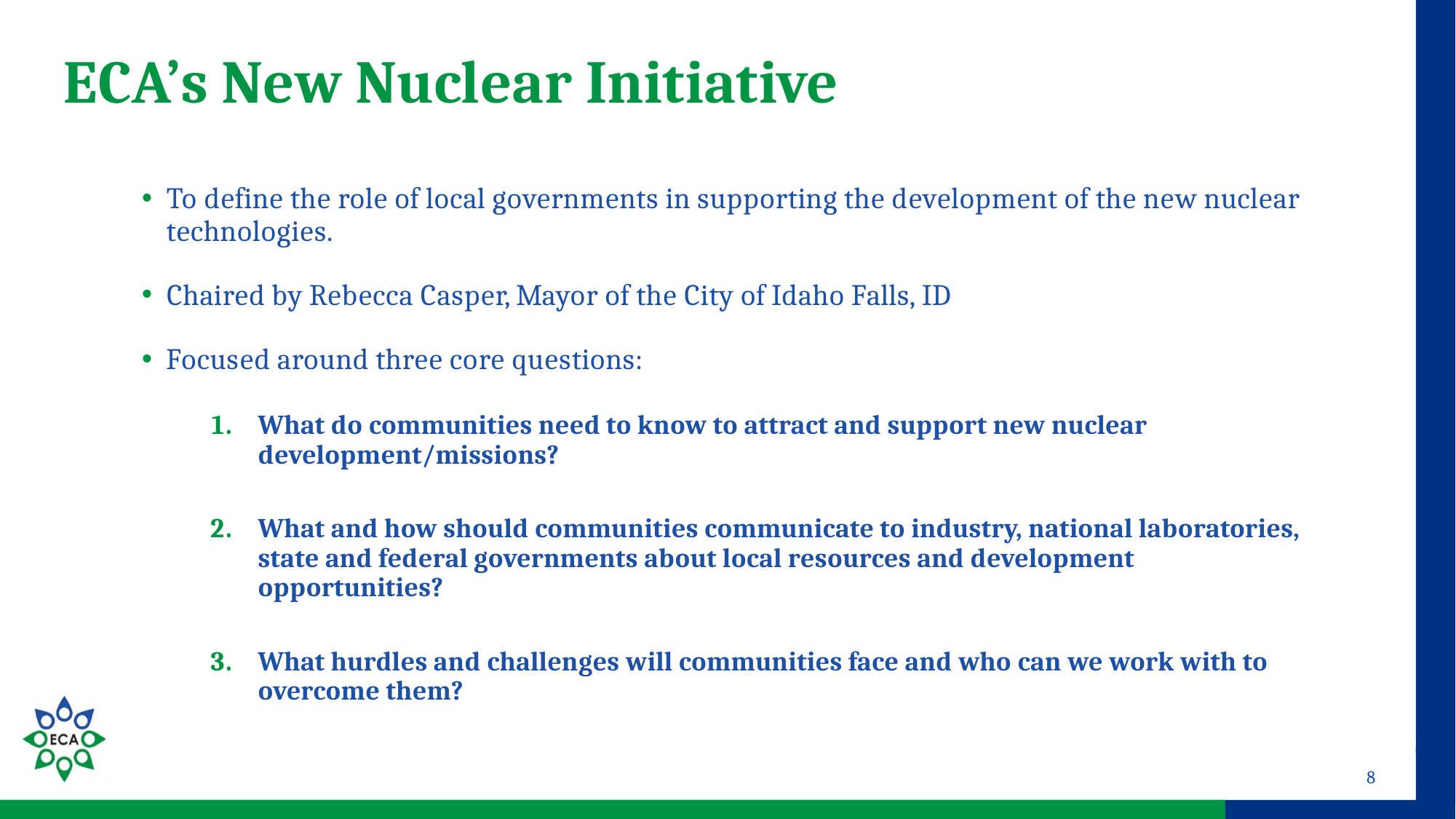

# ECA’s New Nuclear Initiative

To define the role of local governments in supporting the development of the new nuclear technologies.

Chaired by Rebecca Casper, Mayor of the City of Idaho Falls, ID

Focused around three core questions:

What do communities need to know to attract and support new nuclear development/missions?

What and how should communities communicate to industry, national laboratories, state and federal governments about local resources and development opportunities?

What hurdles and challenges will communities face and who can we work with to overcome them?
8